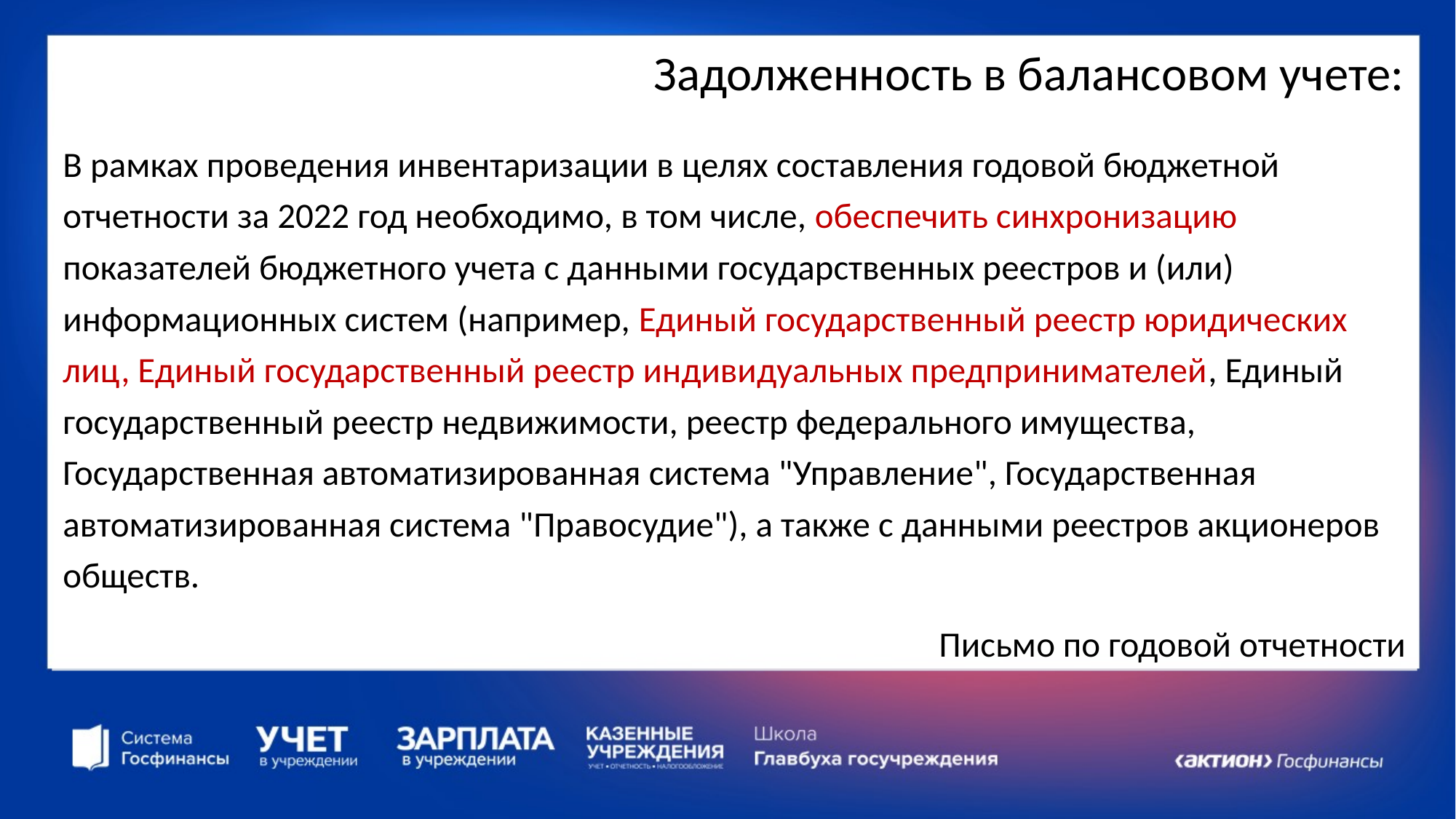

# Задолженность в балансовом учете:
В рамках проведения инвентаризации в целях составления годовой бюджетной отчетности за 2022 год необходимо, в том числе, обеспечить синхронизацию показателей бюджетного учета с данными государственных реестров и (или) информационных систем (например, Единый государственный реестр юридических лиц, Единый государственный реестр индивидуальных предпринимателей, Единый государственный реестр недвижимости, реестр федерального имущества, Государственная автоматизированная система "Управление", Государственная автоматизированная система "Правосудие"), а также с данными реестров акционеров обществ.
Письмо по годовой отчетности